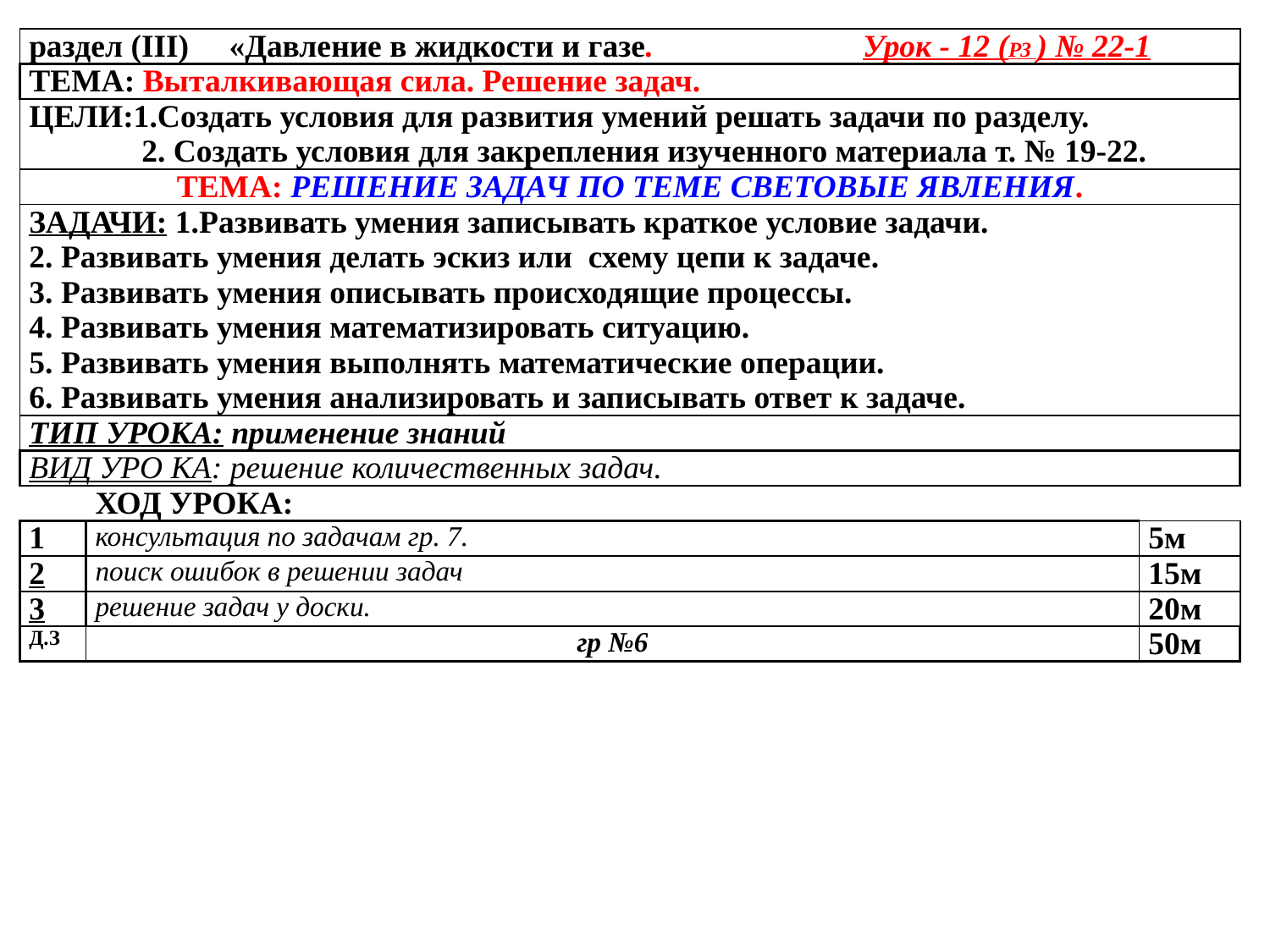

| раздел (III) «Давление в жидкости и газе. Урок - 12 (РЗ ) № 22-1 |  |  |
| --- | --- | --- |
| ТЕМА: Выталкивающая сила. Решение задач. |  |  |
| ЦЕЛИ:1.Создать условия для развития умений решать задачи по разделу. 2. Создать условия для закрепления изученного материала т. № 19-22. |  |  |
| ТЕМА: решение задач по теме световые явления. |  |  |
| Задачи: 1.Развивать умения записывать краткое условие задачи. 2. Развивать умения делать эскиз или схему цепи к задаче. 3. Развивать умения описывать происходящие процессы. 4. Развивать умения математизировать ситуацию. 5. Развивать умения выполнять математические операции. 6. Развивать умения анализировать и записывать ответ к задаче. |  |  |
| ТИп УРОКА: применение знаний |  |  |
| ВИД УРО КА: решение количественных задач. |  |  |
|  | ХОД УРОКА: |  |
| 1 | консультация по задачам гр. 7. | 5м |
| 2 | поиск ошибок в решении задач | 15м |
| 3 | решение задач у доски. | 20м |
| д.з | гр №6 | 50м |